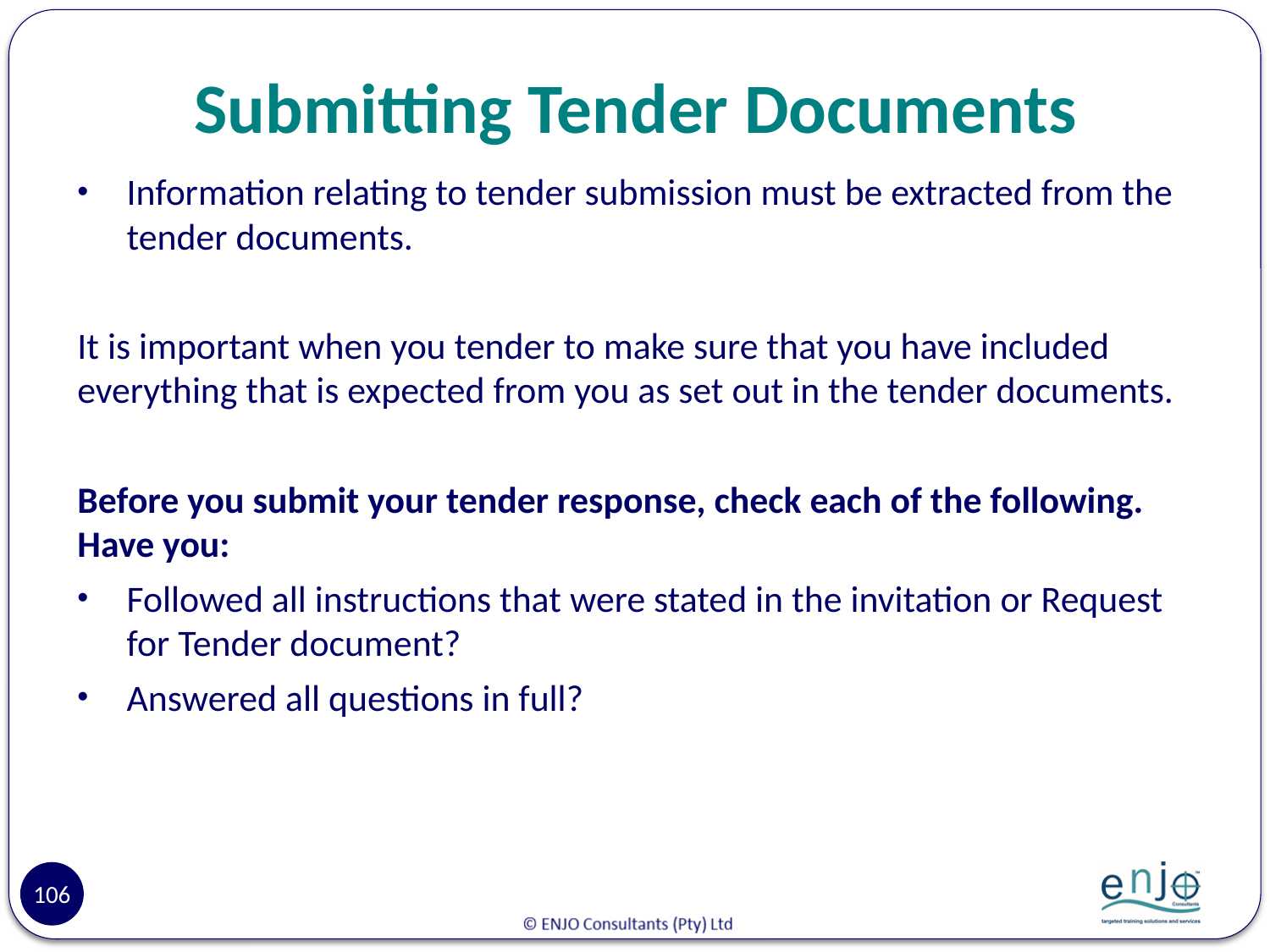

# Submitting Tender Documents
Information relating to tender submission must be extracted from the tender documents.

It is important when you tender to make sure that you have included everything that is expected from you as set out in the tender documents.

Before you submit your tender response, check each of the following. Have you:
Followed all instructions that were stated in the invitation or Request for Tender document?
Answered all questions in full?
106